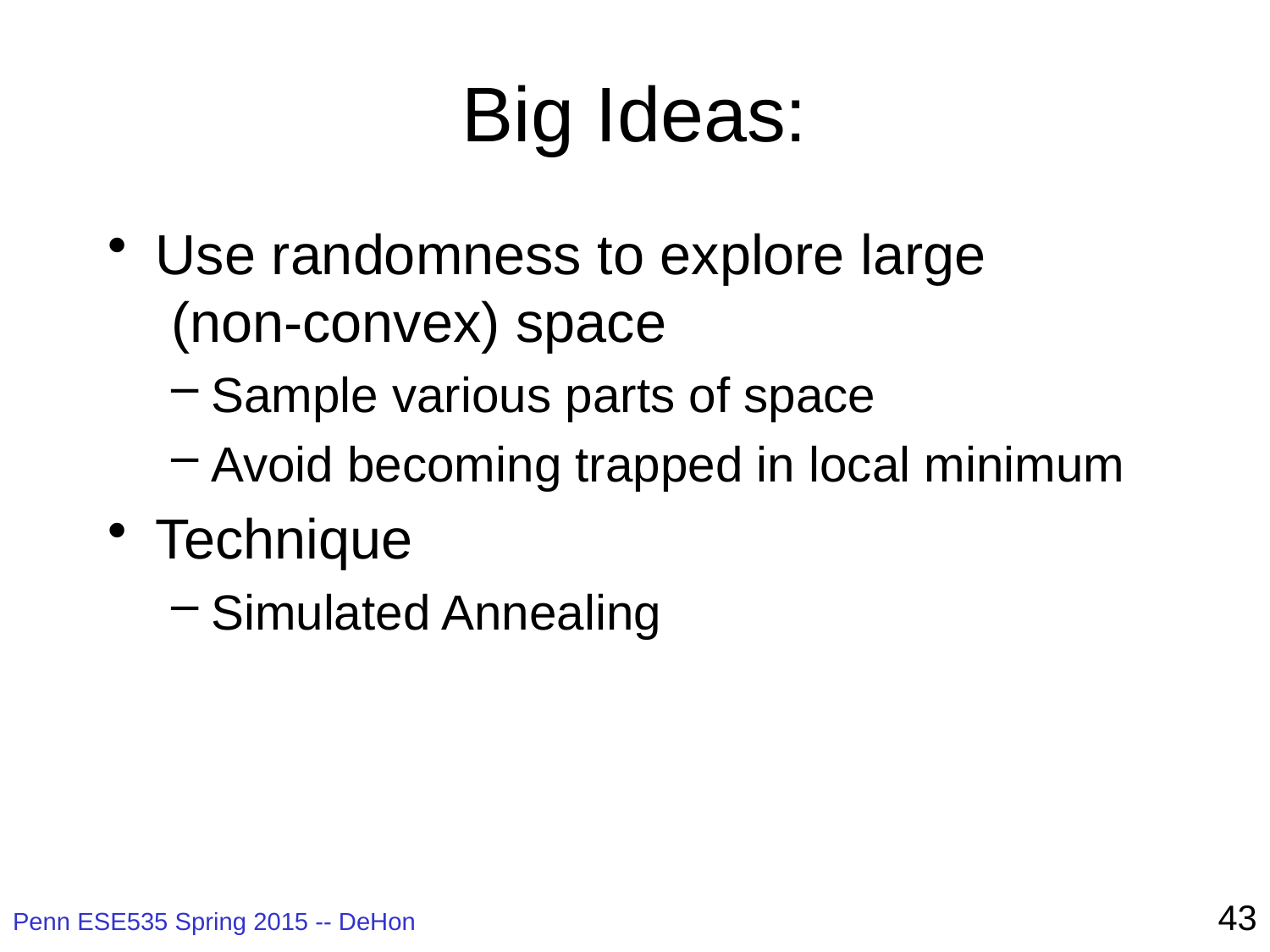

# Big Ideas:
Use randomness to explore large
 (non-convex) space
Sample various parts of space
Avoid becoming trapped in local minimum
Technique
Simulated Annealing

43
Penn ESE535 Spring 2015 -- DeHon